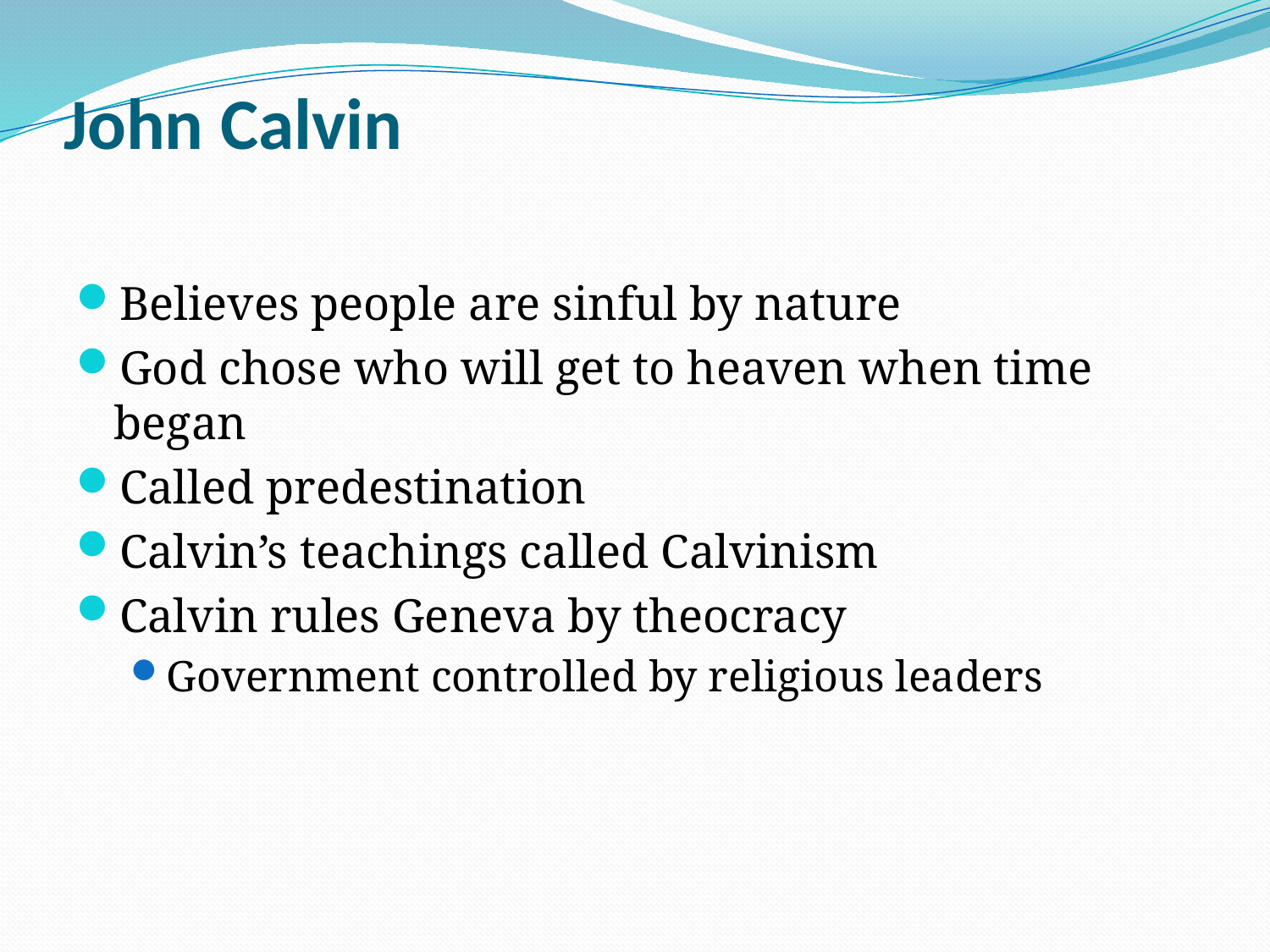

Believes people are sinful by nature
God chose who will get to heaven when time began
Called predestination
Calvin’s teachings called Calvinism
Calvin rules Geneva by theocracy
Government controlled by religious leaders

John Calvin